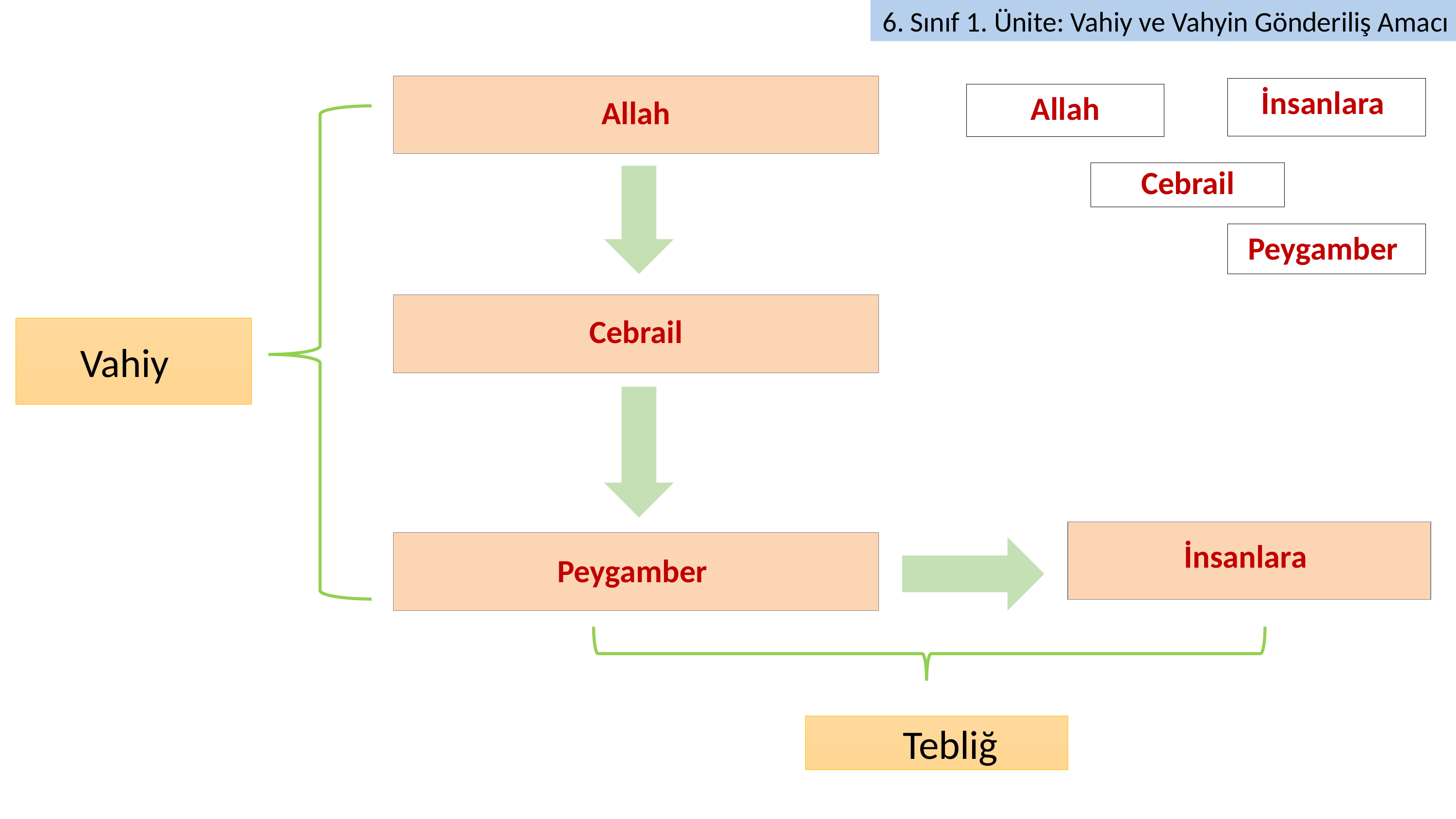

İnsanlara
Allah
Allah

Cebrail

Peygamber

Cebrail

Vahiy

İnsanlara

Peygamber
   Tebliğ